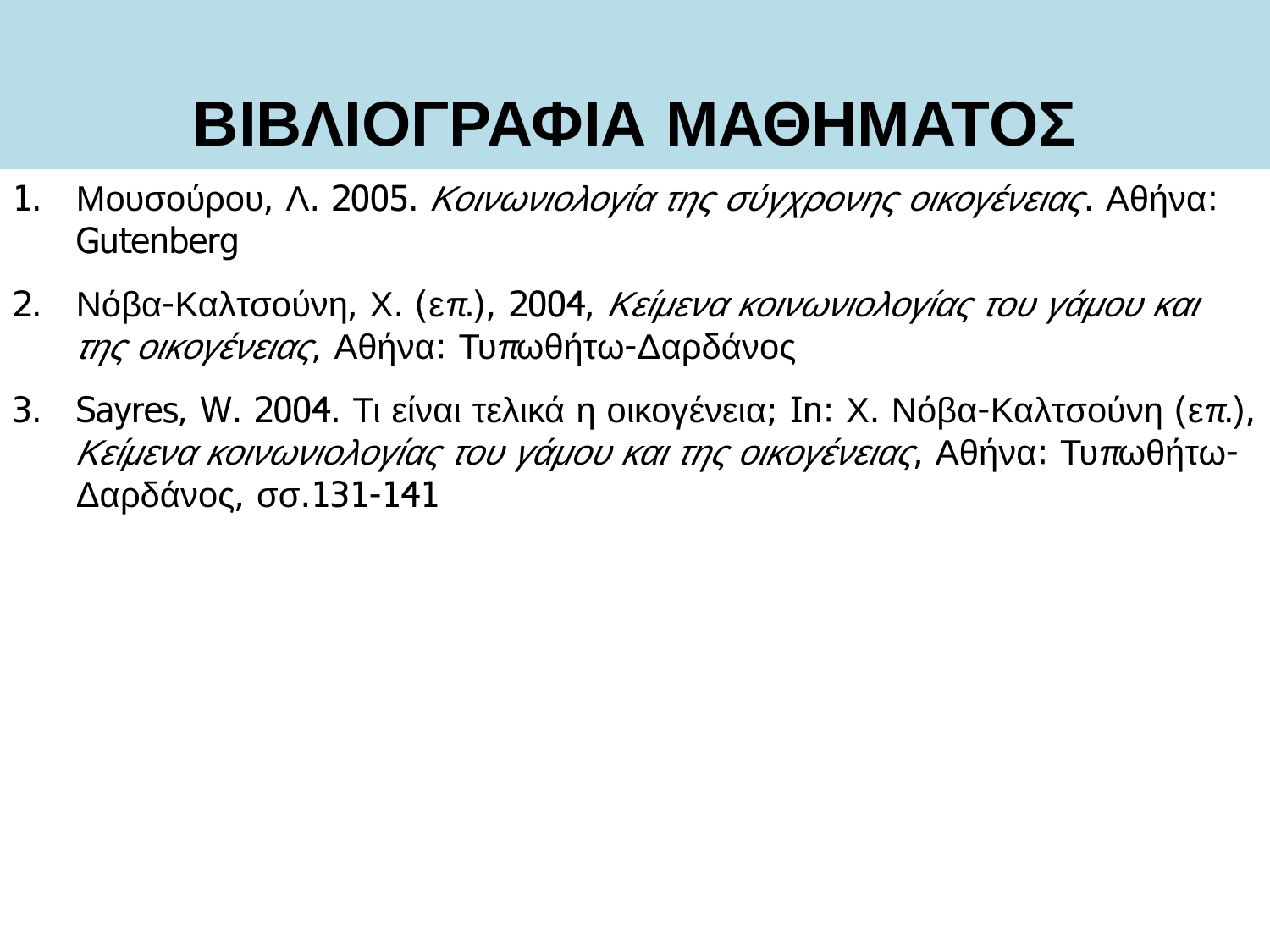

ΒΙΒΛΙΟΓΡΑΦΙΑ ΜΑΘΗΜΑΤΟΣ
Μουσούρου, Λ. 2005. Κοινωνιολογία της σύγχρονης οικογένειας. Αθήνα: Gutenberg
Νόβα-Καλτσούνη, Χ. (επ.), 2004, Κείμενα κοινωνιολογίας του γάμου και της οικογένειας, Αθήνα: Τυπωθήτω-Δαρδάνος
Sayres, W. 2004. Τι είναι τελικά η οικογένεια; In: Χ. Νόβα-Καλτσούνη (επ.), Κείμενα κοινωνιολογίας του γάμου και της οικογένειας, Αθήνα: Τυπωθήτω-Δαρδάνος, σσ.131-141